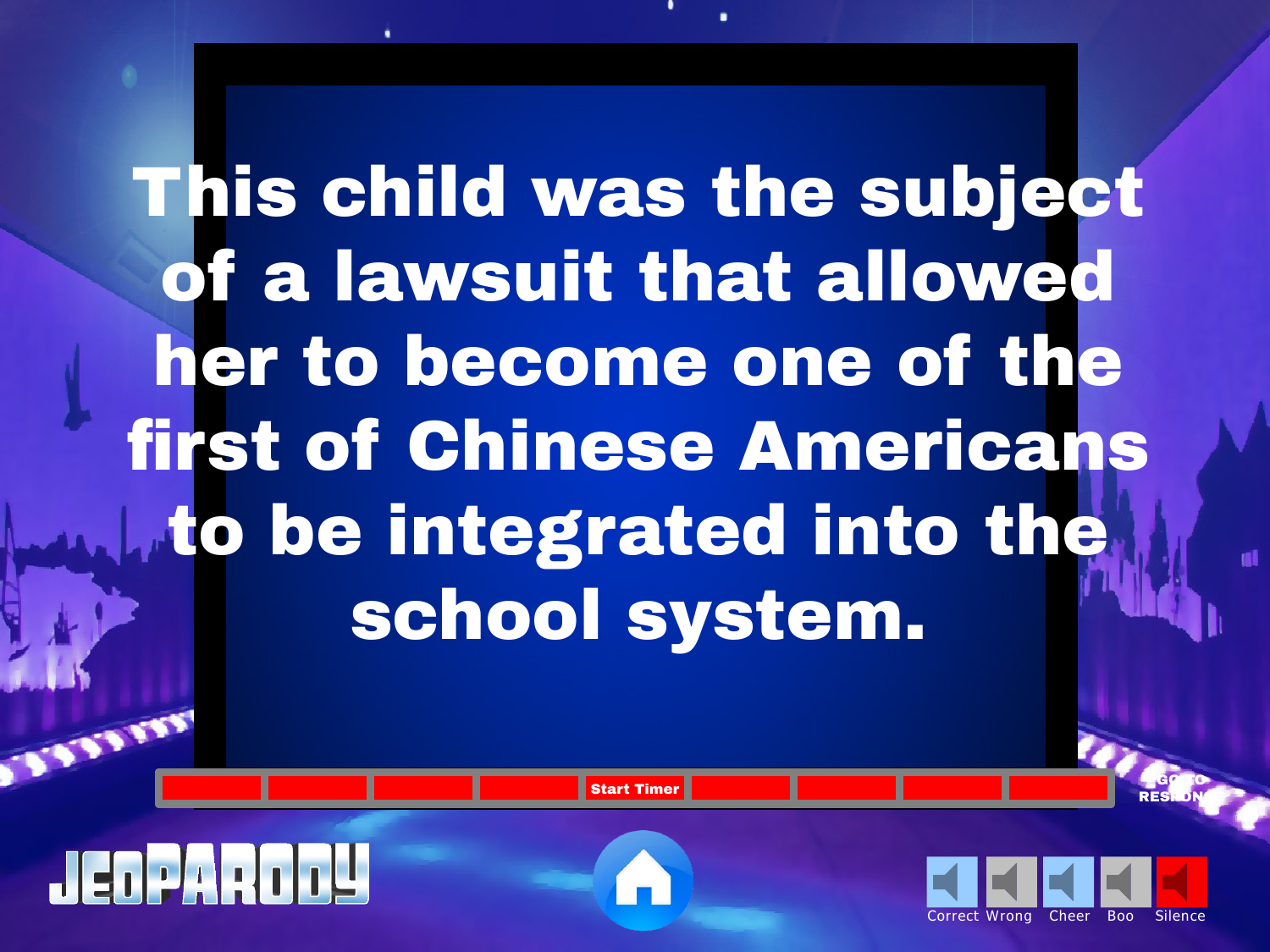

This child was the subject of a lawsuit that allowed her to become one of the first of Chinese Americans to be integrated into the school system.